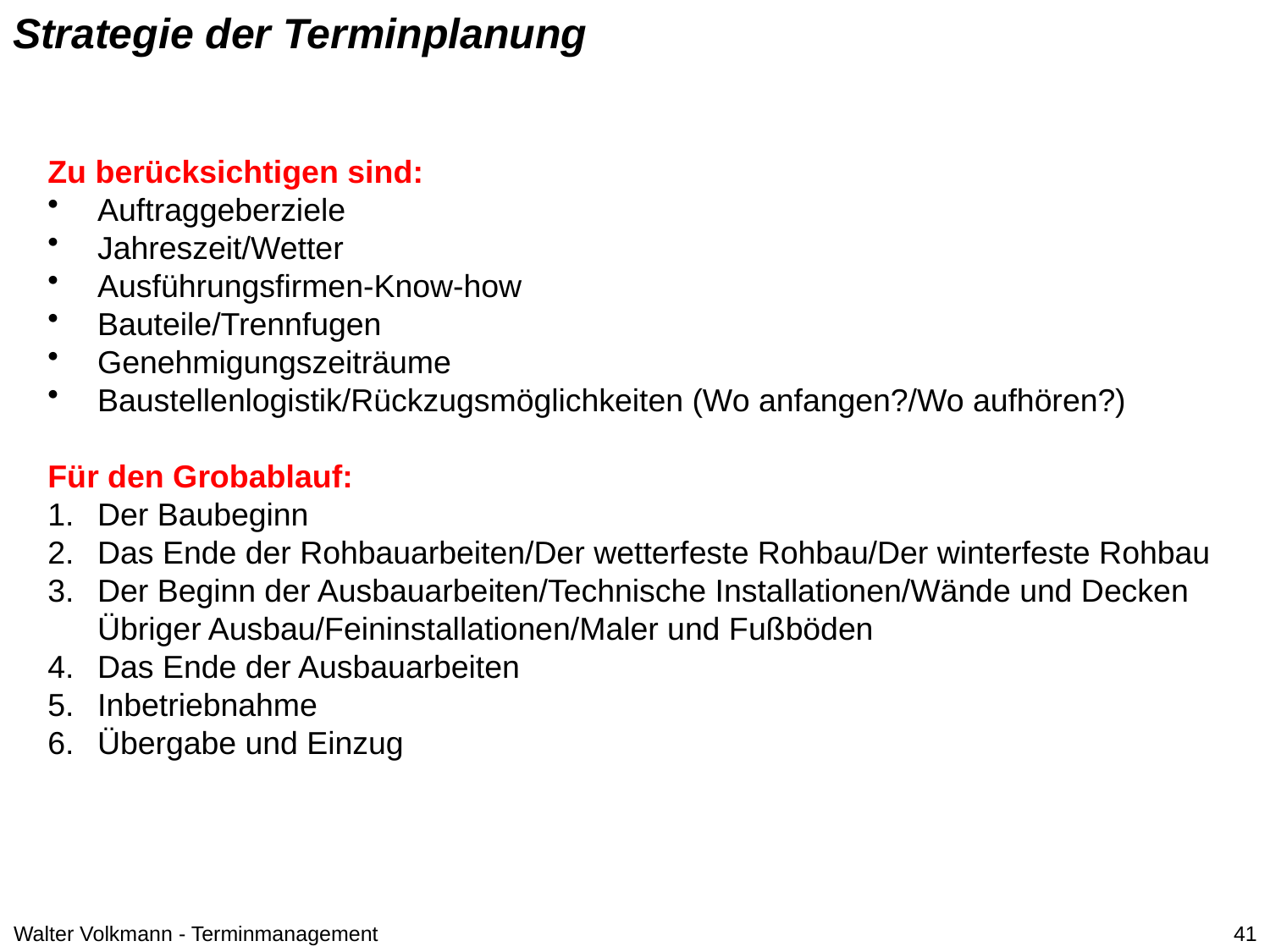

Strategie der Terminplanung
Zu berücksichtigen sind:
Auftraggeberziele
Jahreszeit/Wetter
Ausführungsfirmen-Know-how
Bauteile/Trennfugen
Genehmigungszeiträume
Baustellenlogistik/Rückzugsmöglichkeiten (Wo anfangen?/Wo aufhören?)

Für den Grobablauf:
Der Baubeginn
Das Ende der Rohbauarbeiten/Der wetterfeste Rohbau/Der winterfeste Rohbau
Der Beginn der Ausbauarbeiten/Technische Installationen/Wände und Decken
Übriger Ausbau/Feininstallationen/Maler und Fußböden
Das Ende der Ausbauarbeiten
Inbetriebnahme
Übergabe und Einzug
Walter Volkmann - Terminmanagement
41